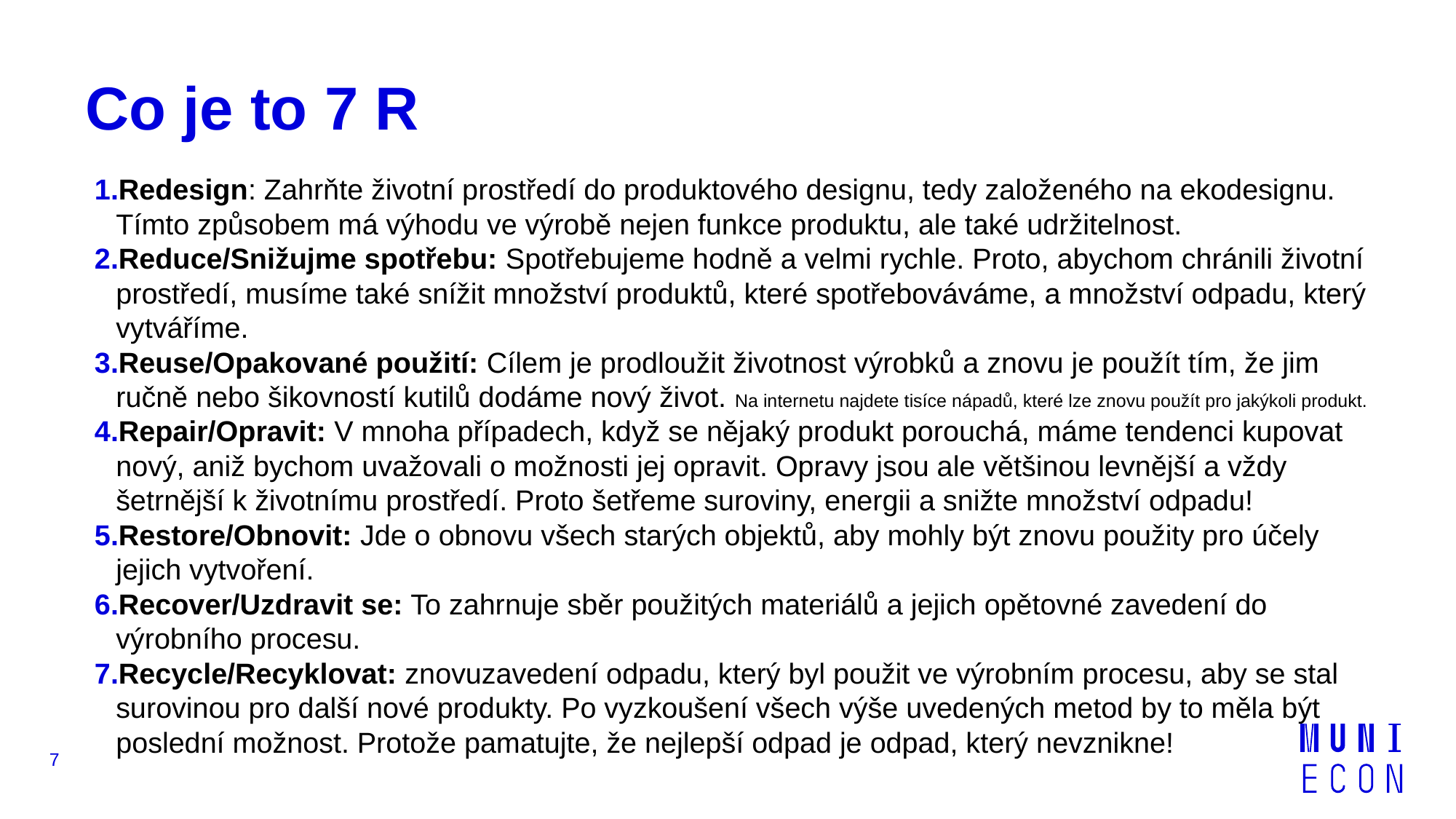

# Co je to 7 R
Redesign: Zahrňte životní prostředí do produktového designu, tedy založeného na ekodesignu. Tímto způsobem má výhodu ve výrobě nejen funkce produktu, ale také udržitelnost.
Reduce/Snižujme spotřebu: Spotřebujeme hodně a velmi rychle. Proto, abychom chránili životní prostředí, musíme také snížit množství produktů, které spotřebováváme, a množství odpadu, který vytváříme.
Reuse/Opakované použití: Cílem je prodloužit životnost výrobků a znovu je použít tím, že jim ručně nebo šikovností kutilů dodáme nový život. Na internetu najdete tisíce nápadů, které lze znovu použít pro jakýkoli produkt.
Repair/Opravit: V mnoha případech, když se nějaký produkt porouchá, máme tendenci kupovat nový, aniž bychom uvažovali o možnosti jej opravit. Opravy jsou ale většinou levnější a vždy šetrnější k životnímu prostředí. Proto šetřeme suroviny, energii a snižte množství odpadu!
Restore/Obnovit: Jde o obnovu všech starých objektů, aby mohly být znovu použity pro účely jejich vytvoření.
Recover/Uzdravit se: To zahrnuje sběr použitých materiálů a jejich opětovné zavedení do výrobního procesu.
Recycle/Recyklovat: znovuzavedení odpadu, který byl použit ve výrobním procesu, aby se stal surovinou pro další nové produkty. Po vyzkoušení všech výše uvedených metod by to měla být poslední možnost. Protože pamatujte, že nejlepší odpad je odpad, který nevznikne!

7